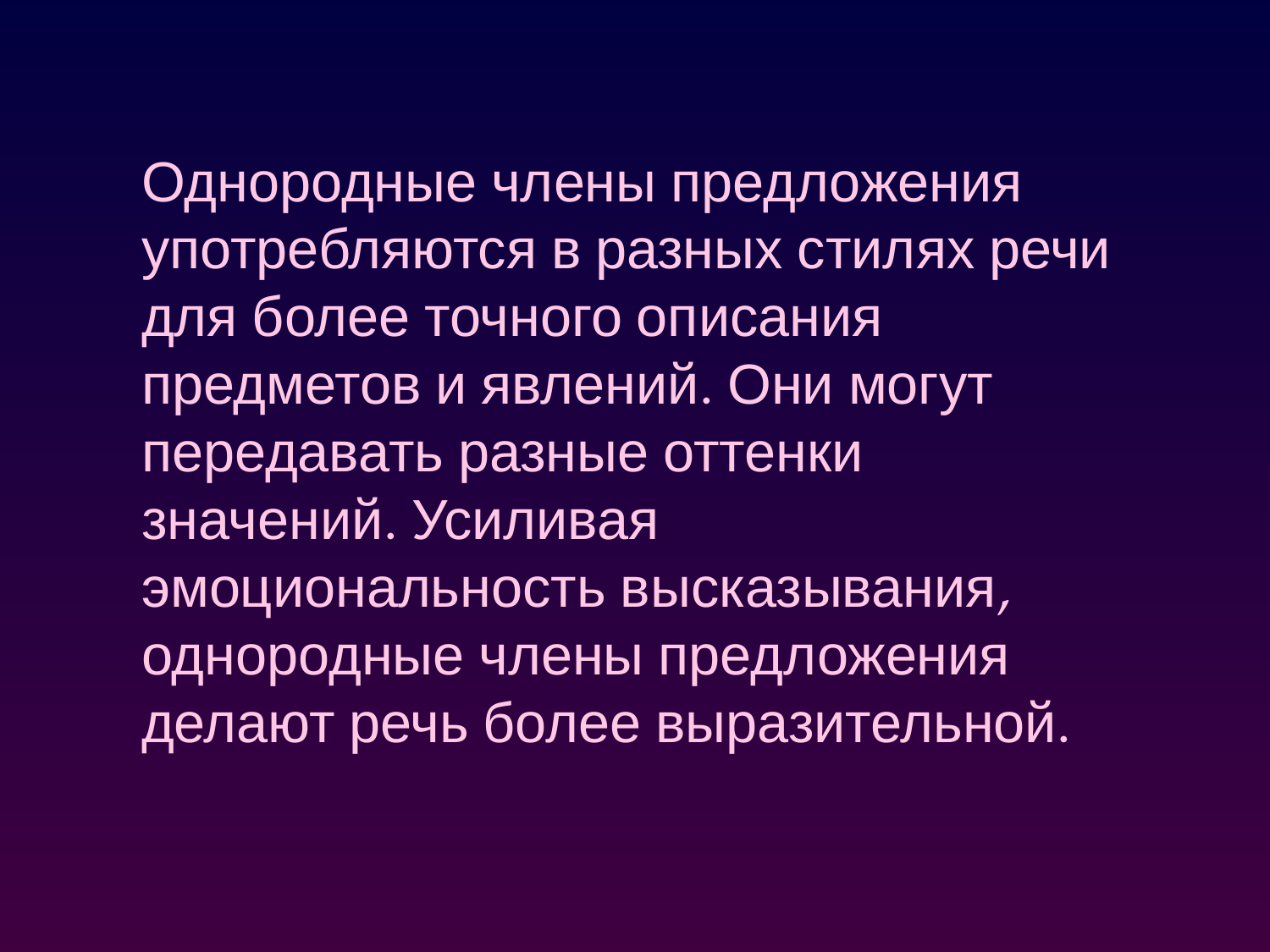

Однородные члены предложения употребляются в разных стилях речи для более точного описания предметов и явлений. Они могут передавать разные оттенки значений. Усиливая эмоциональность высказывания, однородные члены предложения  делают речь более выразительной.